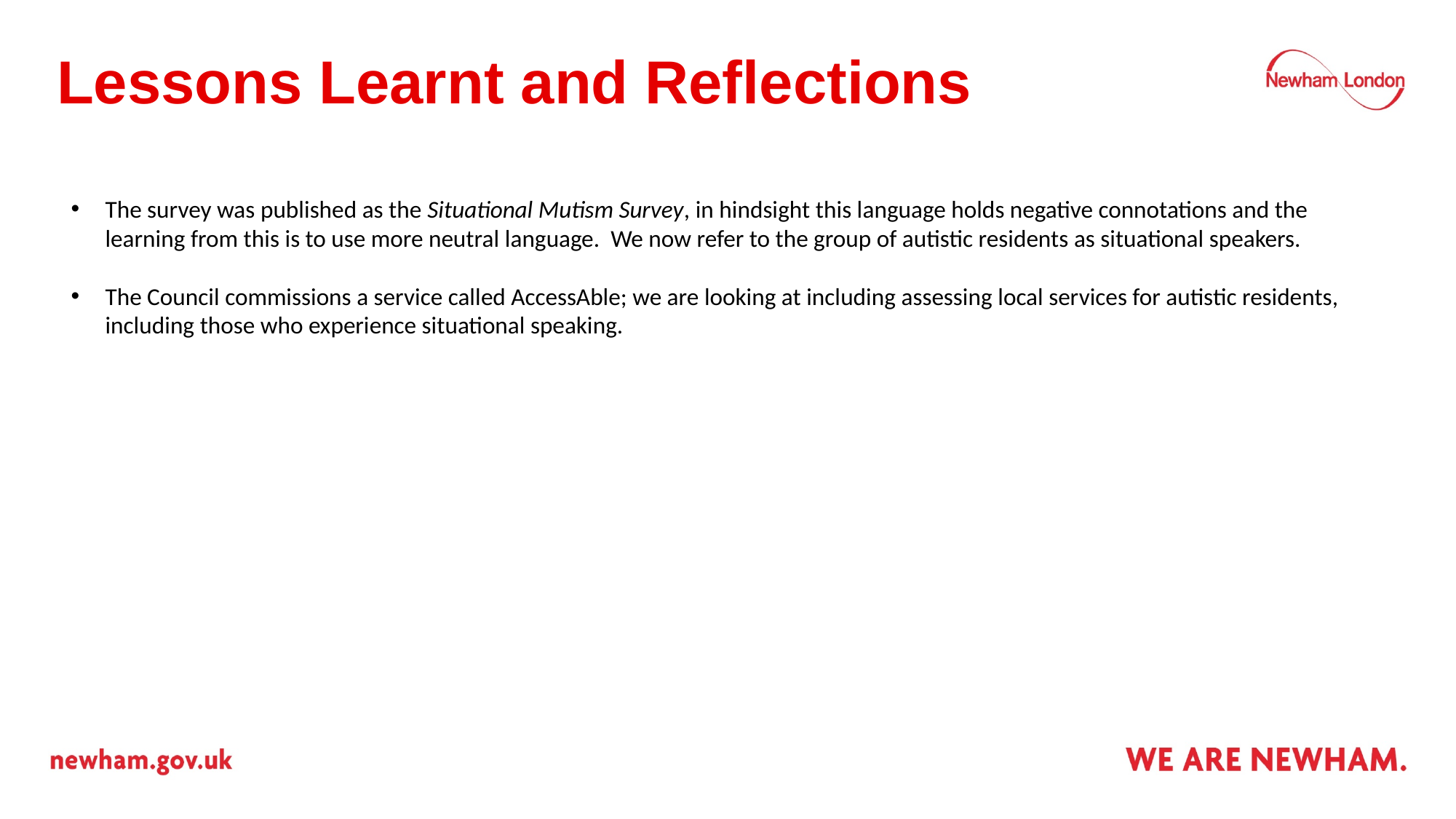

# Lessons Learnt and Reflections

The survey was published as the Situational Mutism Survey, in hindsight this language holds negative connotations and the learning from this is to use more neutral language.  We now refer to the group of autistic residents as situational speakers.

The Council commissions a service called AccessAble; we are looking at including assessing local services for autistic residents, including those who experience situational speaking.